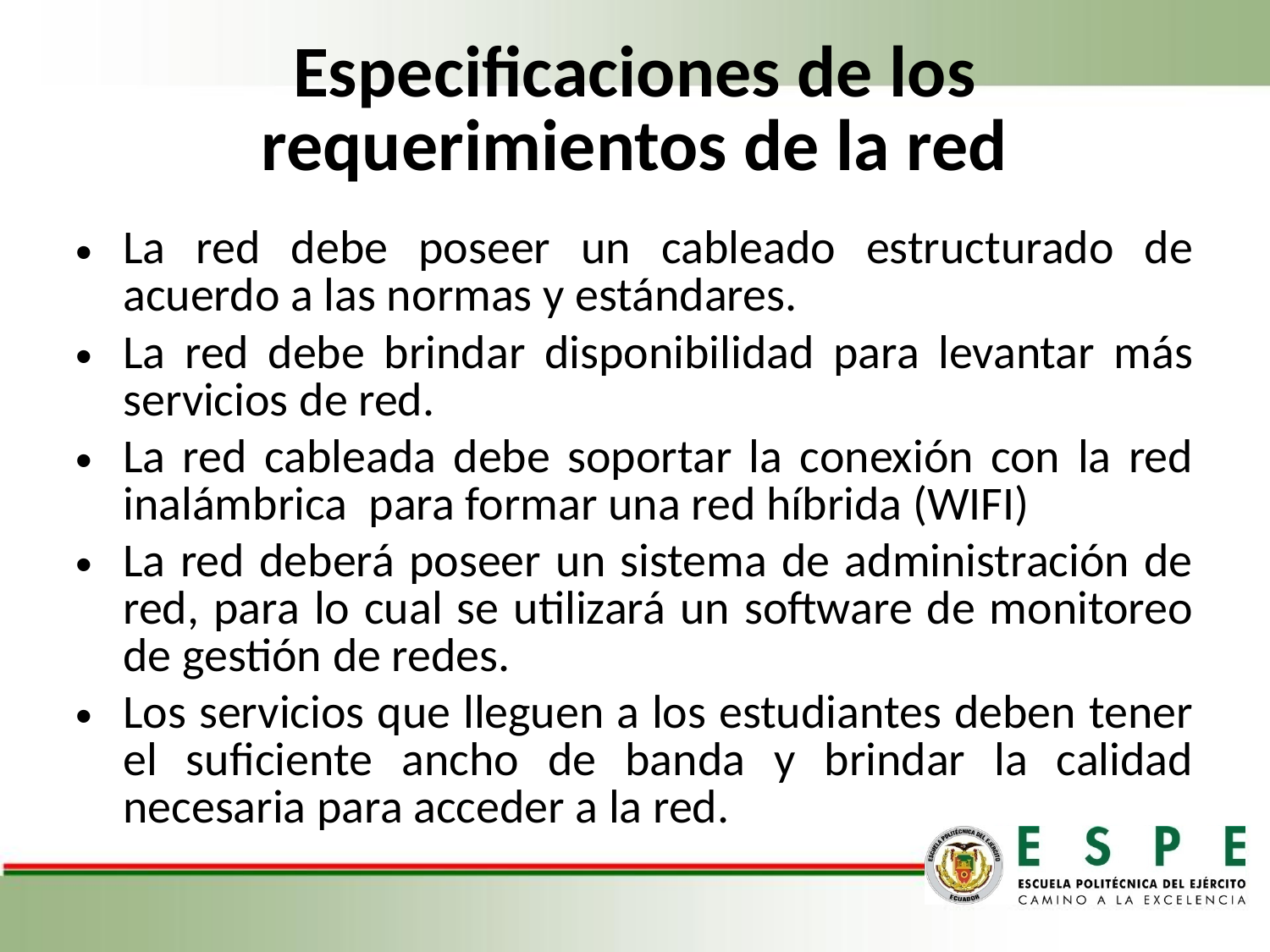

# Especificaciones de los requerimientos de la red
La red debe poseer un cableado estructurado de acuerdo a las normas y estándares.
La red debe brindar disponibilidad para levantar más servicios de red.
La red cableada debe soportar la conexión con la red inalámbrica  para formar una red híbrida (WIFI)
La red deberá poseer un sistema de administración de red, para lo cual se utilizará un software de monitoreo de gestión de redes.
Los servicios que lleguen a los estudiantes deben tener el suficiente ancho de banda y brindar la calidad necesaria para acceder a la red.